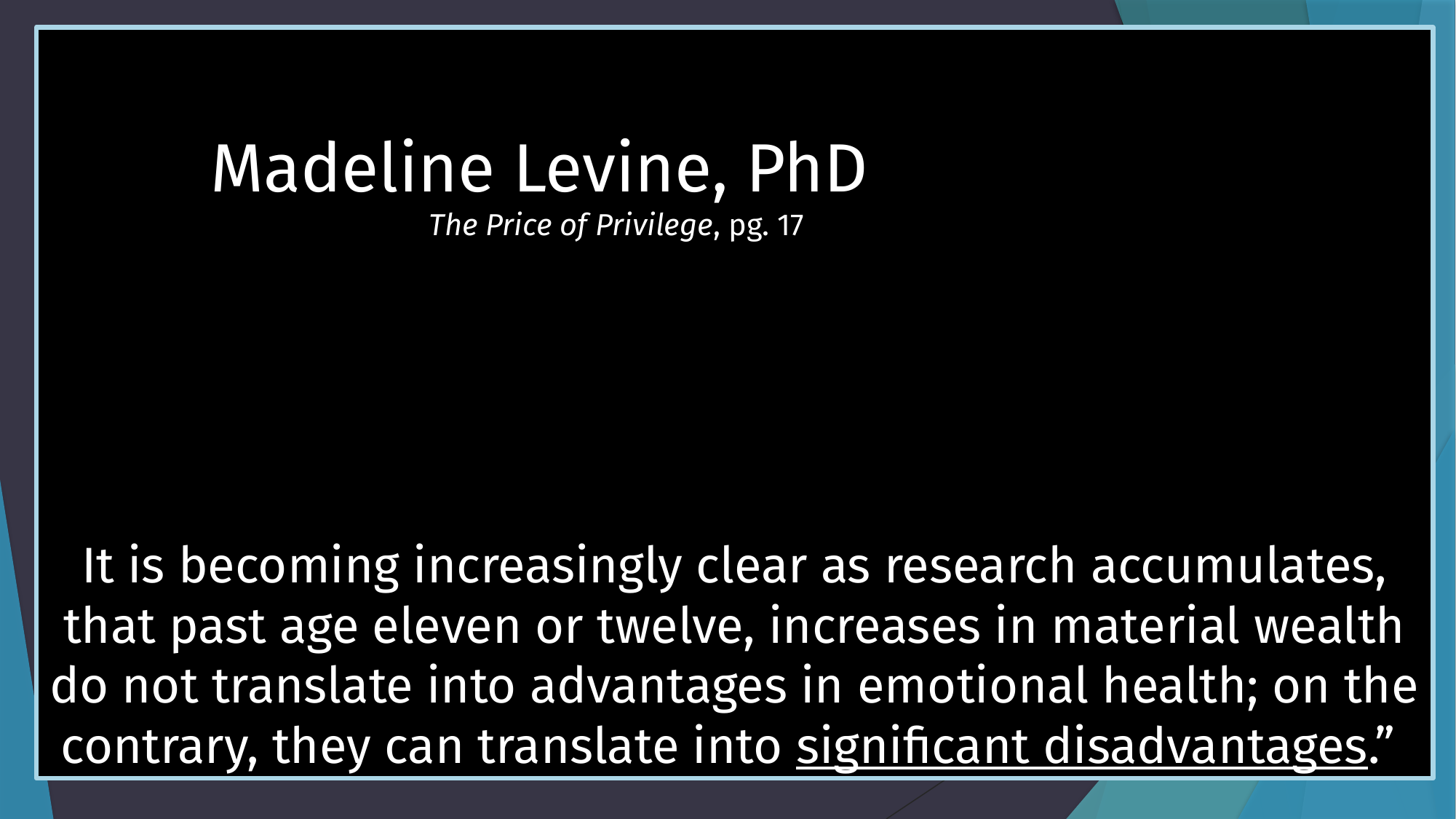

Madeline Levine, PhD
		The Price of Privilege, pg. 17

It is becoming increasingly clear as research accumulates, that past age eleven or twelve, increases in material wealth do not translate into advantages in emotional health; on the contrary, they can translate into significant disadvantages.”
Piercing Griefs of Greed
Enslaved to envy or even debt
Anxiety/worry
Depression and disappointment
Unsettled conscience/Stunted character growth
Negative impact on kids

# The Dangers and Deception of Greed
Insatiable
Disguises itself as reasonable
Warps our thinking
Does not lead to happiness
It’s painful and will ruin your life